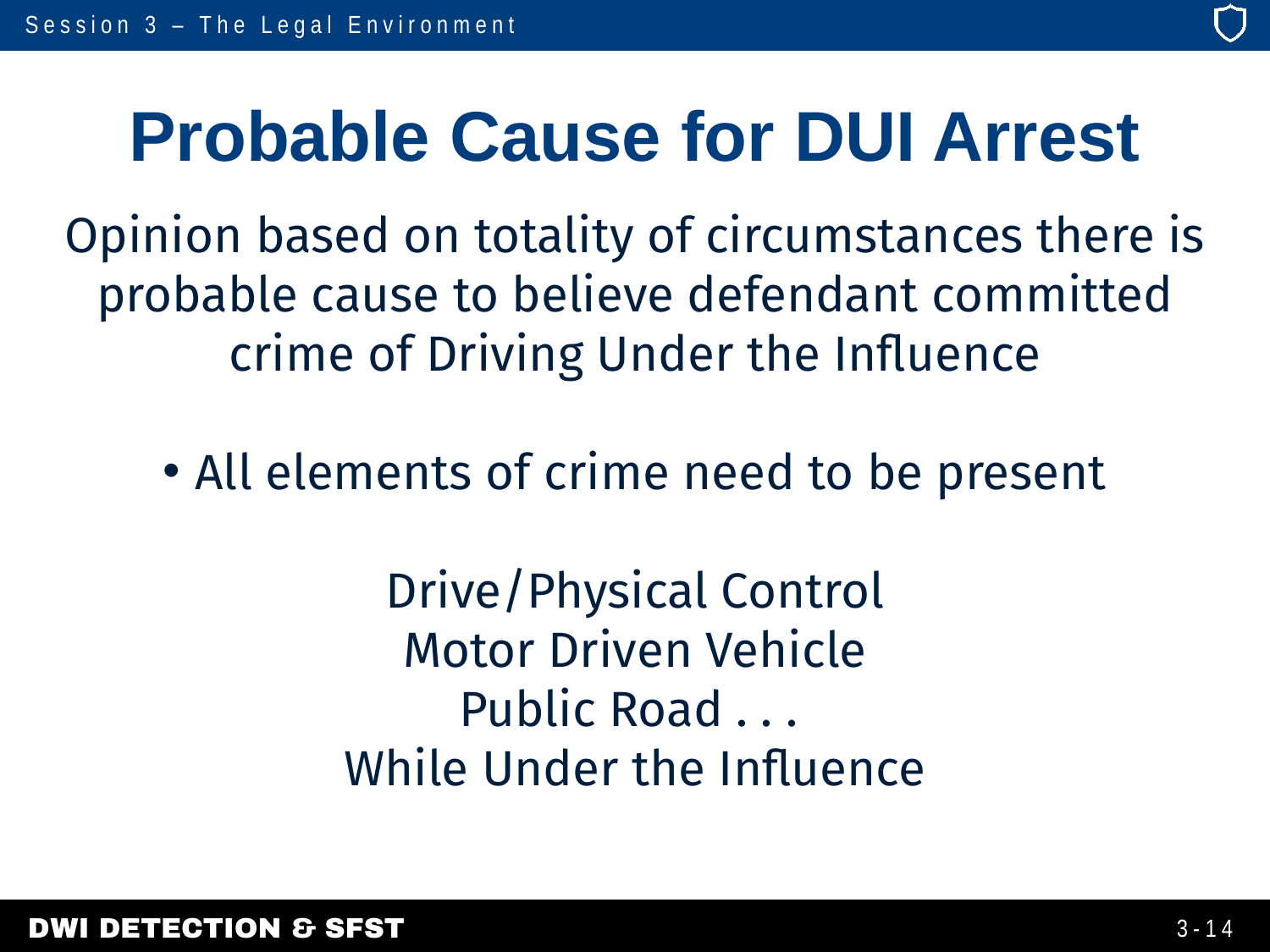

# Probable Cause for DUI Arrest
Opinion based on totality of circumstances there is probable cause to believe defendant committed crime of Driving Under the Influence

All elements of crime need to be present

Drive/Physical Control
Motor Driven Vehicle
Public Road . . .
While Under the Influence

3-14